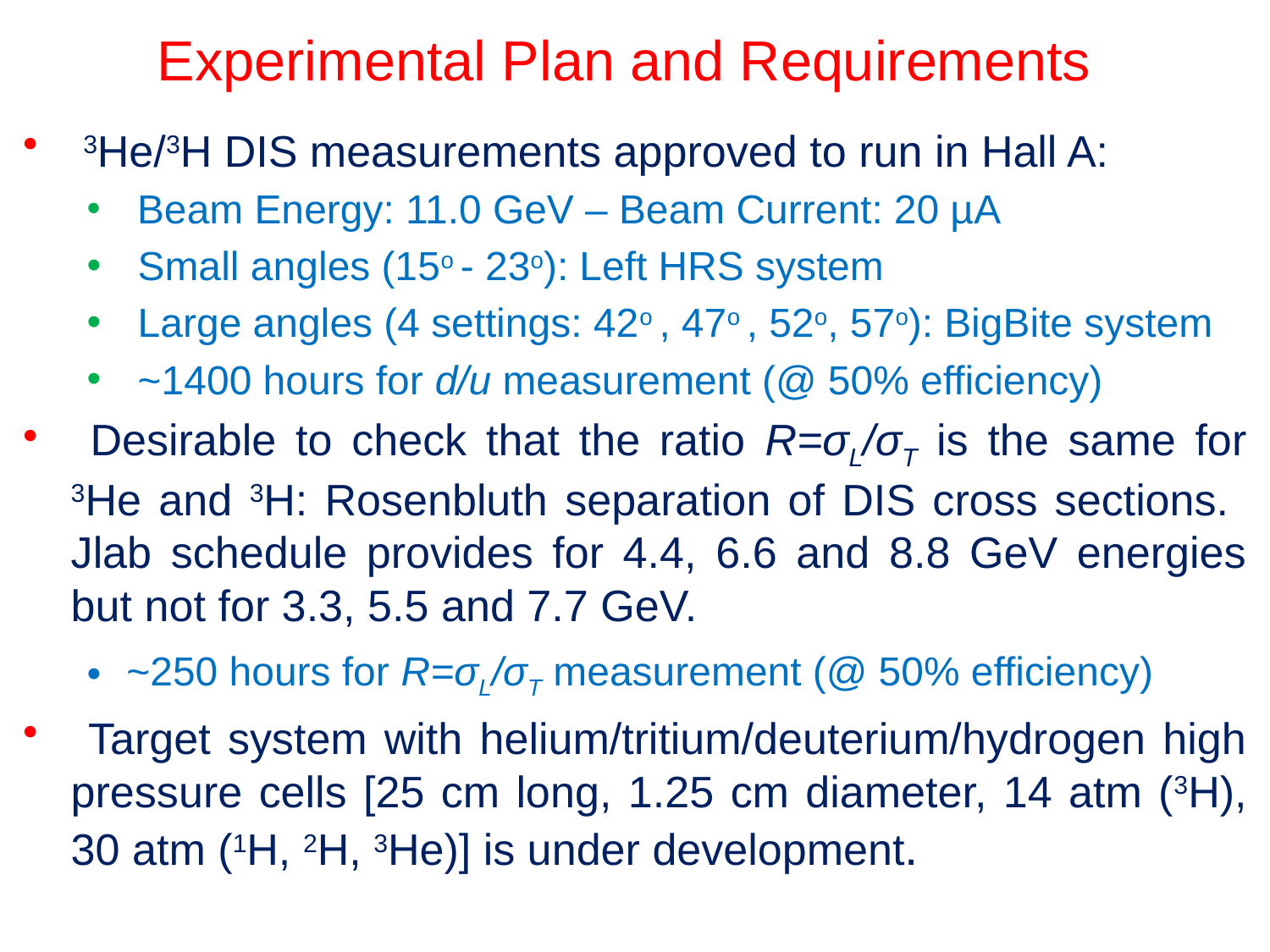

# Experimental Plan and Requirements
 3He/3H DIS measurements approved to run in Hall A:
 Beam Energy: 11.0 GeV – Beam Current: 20 µA
 Small angles (15o - 23o): Left HRS system
 Large angles (4 settings: 42o , 47o , 52o, 57o): BigBite system
 ~1400 hours for d/u measurement (@ 50% efficiency)
 Desirable to check that the ratio R=σL/σT is the same for 3He and 3H: Rosenbluth separation of DIS cross sections.  Jlab schedule provides for 4.4, 6.6 and 8.8 GeV energies but not for 3.3, 5.5 and 7.7 GeV.
~250 hours for R=σL/σT measurement (@ 50% efficiency)
 Target system with helium/tritium/deuterium/hydrogen high pressure cells [25 cm long, 1.25 cm diameter, 14 atm (3H), 30 atm (1H, 2H, 3He)] is under development.